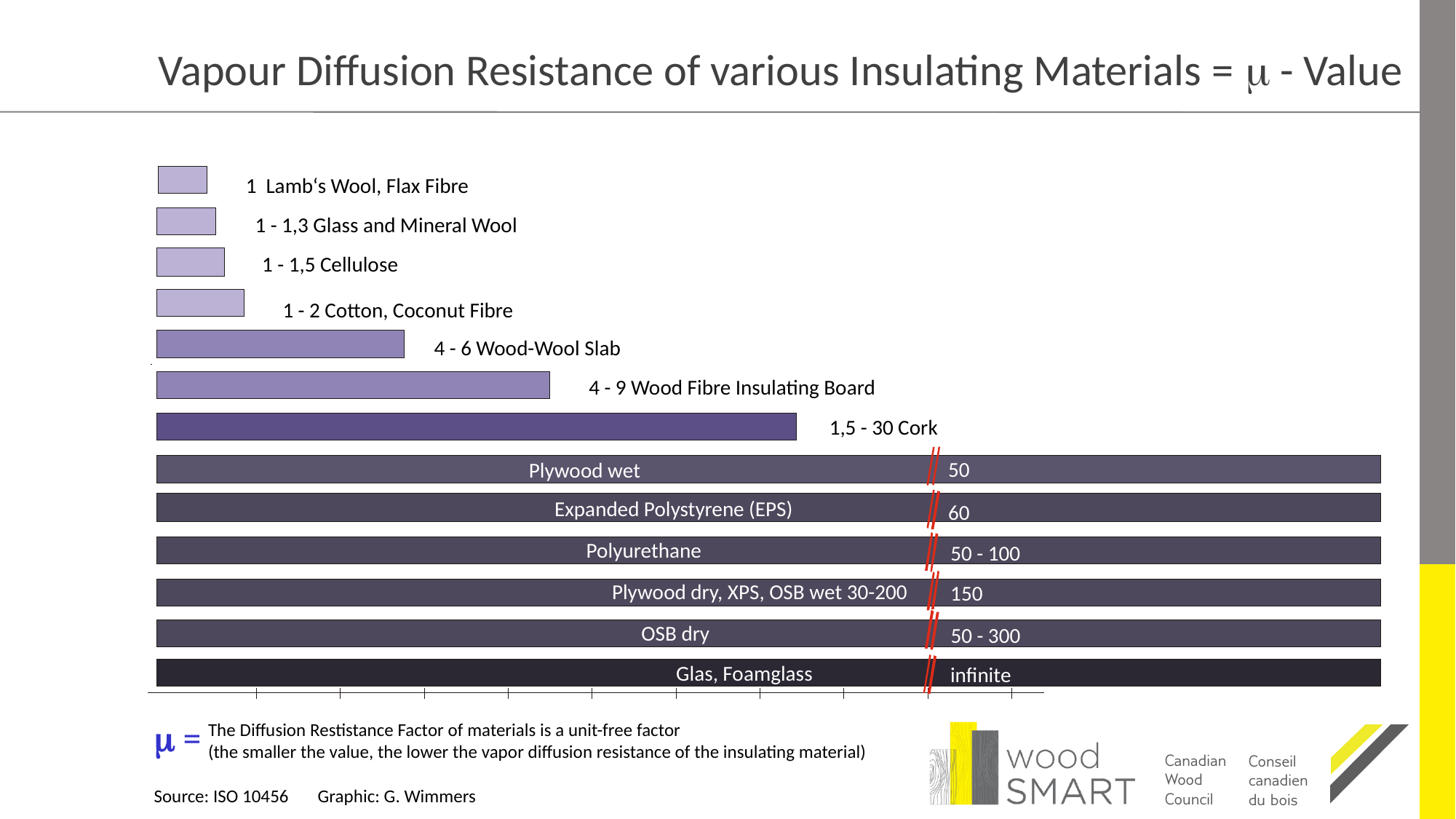

# Vapour Diffusion Resistance of various Insulating Materials = μ - Value

1  Lamb‘s Wool, Flax Fibre
1 - 1,3 Glass and Mineral Wool
1 - 1,5 Cellulose
1 - 2 Cotton, Coconut Fibre
4 - 6 Wood-Wool Slab
4 - 9 Wood Fibre Insulating Board
1,5 - 30 Cork
Expanded Polystyrene (EPS)
60
Polyurethane
50 - 100
OSB dry
50 - 300
Glas, Foamglass
infinite

50
Plywood wet

Plywood dry, XPS, OSB wet 30-200
150

μ =
The Diffusion Restistance Factor of materials is a unit-free factor
(the smaller the value, the lower the vapor diffusion resistance of the insulating material)

Source: ISO 10456       Graphic: G. Wimmers